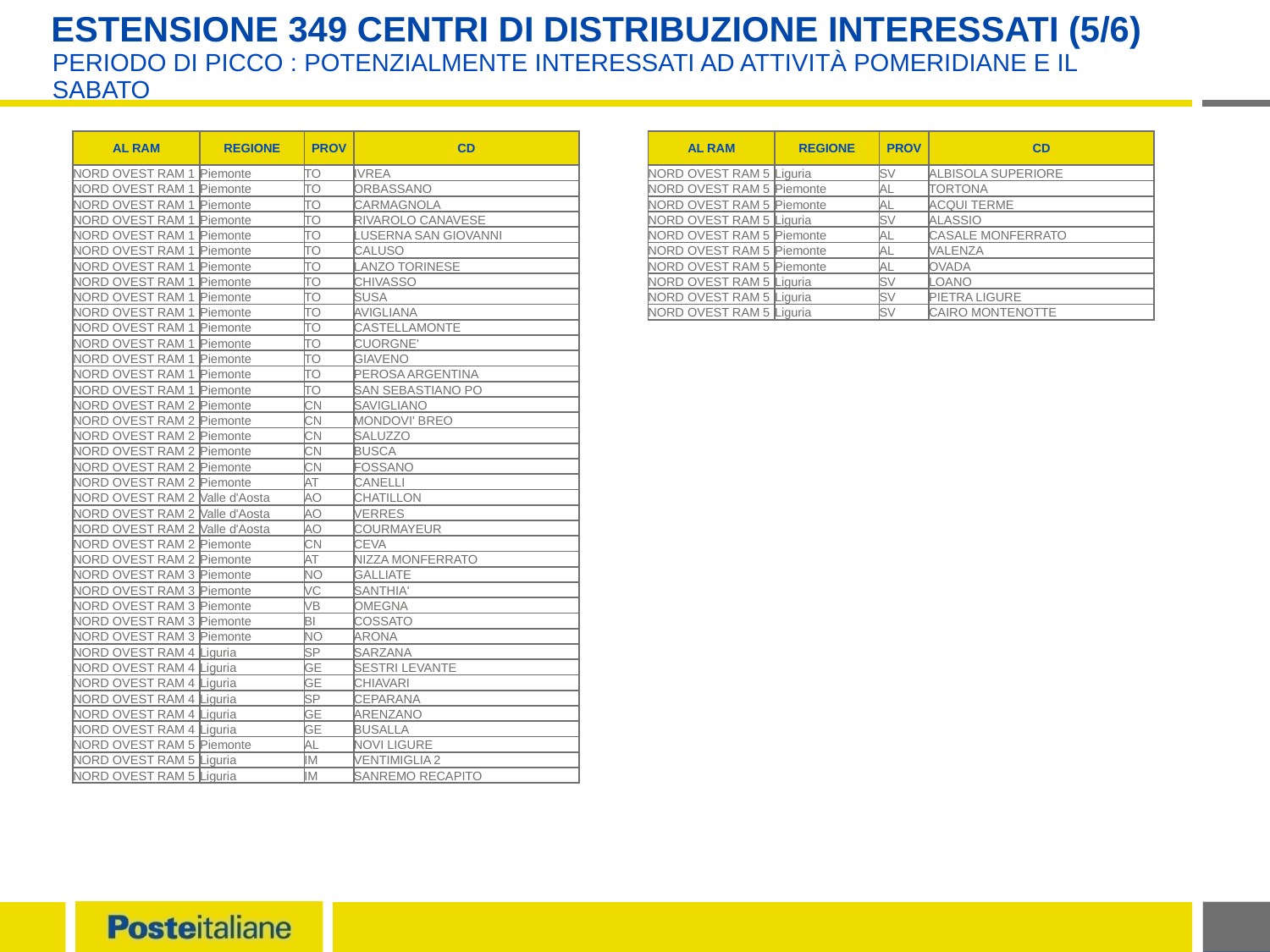

# ESTENSIONE 349 Centri di Distribuzione interessati (5/6)
Periodo di picco : potenzialmente interessati ad attività pomeridiane e il Sabato
| AL RAM | REGIONE | PROV | CD |
| --- | --- | --- | --- |
| NORD OVEST RAM 1 | Piemonte | TO | IVREA |
| NORD OVEST RAM 1 | Piemonte | TO | ORBASSANO |
| NORD OVEST RAM 1 | Piemonte | TO | CARMAGNOLA |
| NORD OVEST RAM 1 | Piemonte | TO | RIVAROLO CANAVESE |
| NORD OVEST RAM 1 | Piemonte | TO | LUSERNA SAN GIOVANNI |
| NORD OVEST RAM 1 | Piemonte | TO | CALUSO |
| NORD OVEST RAM 1 | Piemonte | TO | LANZO TORINESE |
| NORD OVEST RAM 1 | Piemonte | TO | CHIVASSO |
| NORD OVEST RAM 1 | Piemonte | TO | SUSA |
| NORD OVEST RAM 1 | Piemonte | TO | AVIGLIANA |
| NORD OVEST RAM 1 | Piemonte | TO | CASTELLAMONTE |
| NORD OVEST RAM 1 | Piemonte | TO | CUORGNE' |
| NORD OVEST RAM 1 | Piemonte | TO | GIAVENO |
| NORD OVEST RAM 1 | Piemonte | TO | PEROSA ARGENTINA |
| NORD OVEST RAM 1 | Piemonte | TO | SAN SEBASTIANO PO |
| NORD OVEST RAM 2 | Piemonte | CN | SAVIGLIANO |
| NORD OVEST RAM 2 | Piemonte | CN | MONDOVI' BREO |
| NORD OVEST RAM 2 | Piemonte | CN | SALUZZO |
| NORD OVEST RAM 2 | Piemonte | CN | BUSCA |
| NORD OVEST RAM 2 | Piemonte | CN | FOSSANO |
| NORD OVEST RAM 2 | Piemonte | AT | CANELLI |
| NORD OVEST RAM 2 | Valle d'Aosta | AO | CHATILLON |
| NORD OVEST RAM 2 | Valle d'Aosta | AO | VERRES |
| NORD OVEST RAM 2 | Valle d'Aosta | AO | COURMAYEUR |
| NORD OVEST RAM 2 | Piemonte | CN | CEVA |
| NORD OVEST RAM 2 | Piemonte | AT | NIZZA MONFERRATO |
| NORD OVEST RAM 3 | Piemonte | NO | GALLIATE |
| NORD OVEST RAM 3 | Piemonte | VC | SANTHIA' |
| NORD OVEST RAM 3 | Piemonte | VB | OMEGNA |
| NORD OVEST RAM 3 | Piemonte | BI | COSSATO |
| NORD OVEST RAM 3 | Piemonte | NO | ARONA |
| NORD OVEST RAM 4 | Liguria | SP | SARZANA |
| NORD OVEST RAM 4 | Liguria | GE | SESTRI LEVANTE |
| NORD OVEST RAM 4 | Liguria | GE | CHIAVARI |
| NORD OVEST RAM 4 | Liguria | SP | CEPARANA |
| NORD OVEST RAM 4 | Liguria | GE | ARENZANO |
| NORD OVEST RAM 4 | Liguria | GE | BUSALLA |
| NORD OVEST RAM 5 | Piemonte | AL | NOVI LIGURE |
| NORD OVEST RAM 5 | Liguria | IM | VENTIMIGLIA 2 |
| NORD OVEST RAM 5 | Liguria | IM | SANREMO RECAPITO |
| AL RAM | REGIONE | PROV | CD |
| --- | --- | --- | --- |
| NORD OVEST RAM 5 | Liguria | SV | ALBISOLA SUPERIORE |
| NORD OVEST RAM 5 | Piemonte | AL | TORTONA |
| NORD OVEST RAM 5 | Piemonte | AL | ACQUI TERME |
| NORD OVEST RAM 5 | Liguria | SV | ALASSIO |
| NORD OVEST RAM 5 | Piemonte | AL | CASALE MONFERRATO |
| NORD OVEST RAM 5 | Piemonte | AL | VALENZA |
| NORD OVEST RAM 5 | Piemonte | AL | OVADA |
| NORD OVEST RAM 5 | Liguria | SV | LOANO |
| NORD OVEST RAM 5 | Liguria | SV | PIETRA LIGURE |
| NORD OVEST RAM 5 | Liguria | SV | CAIRO MONTENOTTE |